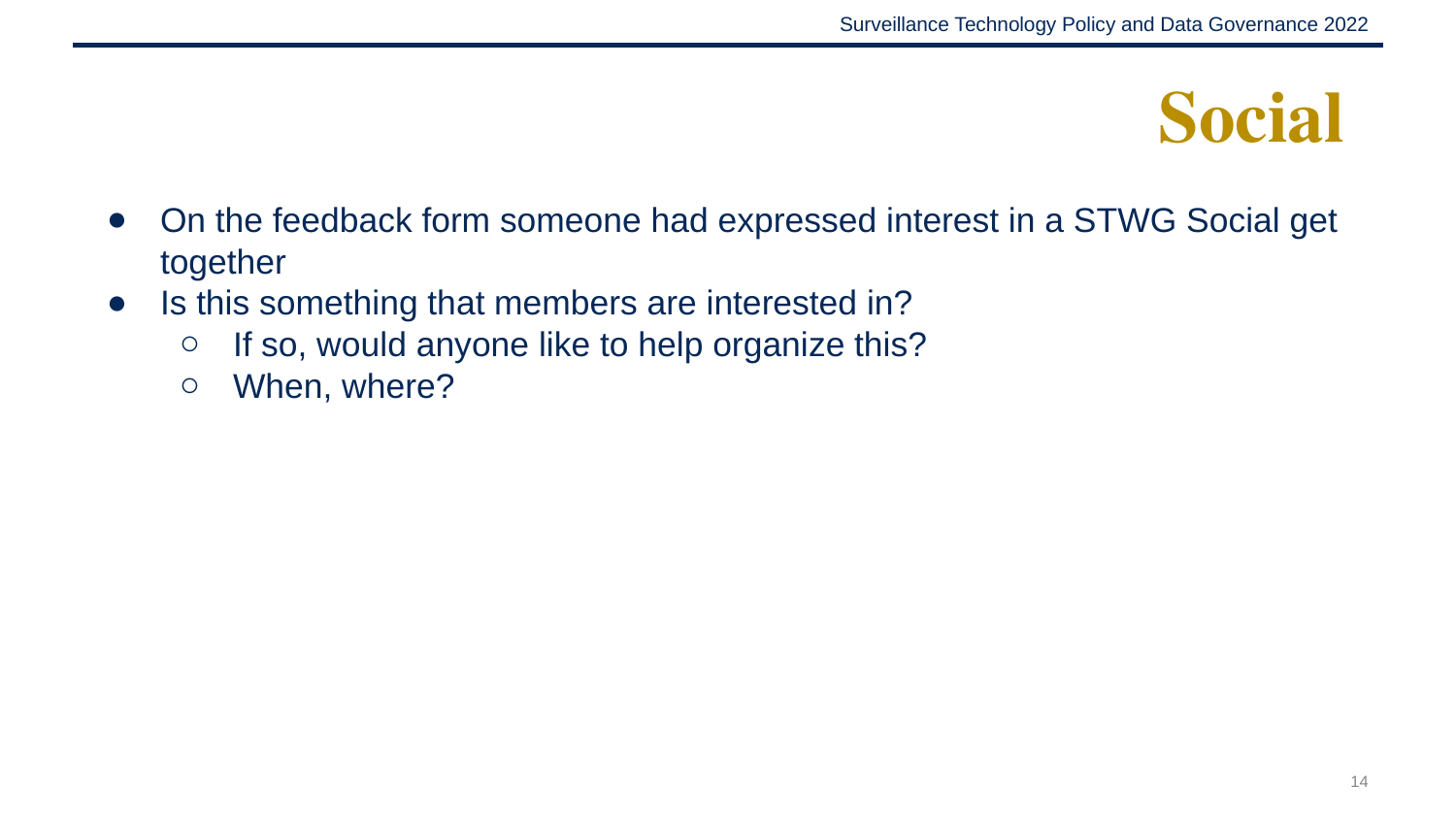

# Social

On the feedback form someone had expressed interest in a STWG Social get together
Is this something that members are interested in?
If so, would anyone like to help organize this?
When, where?